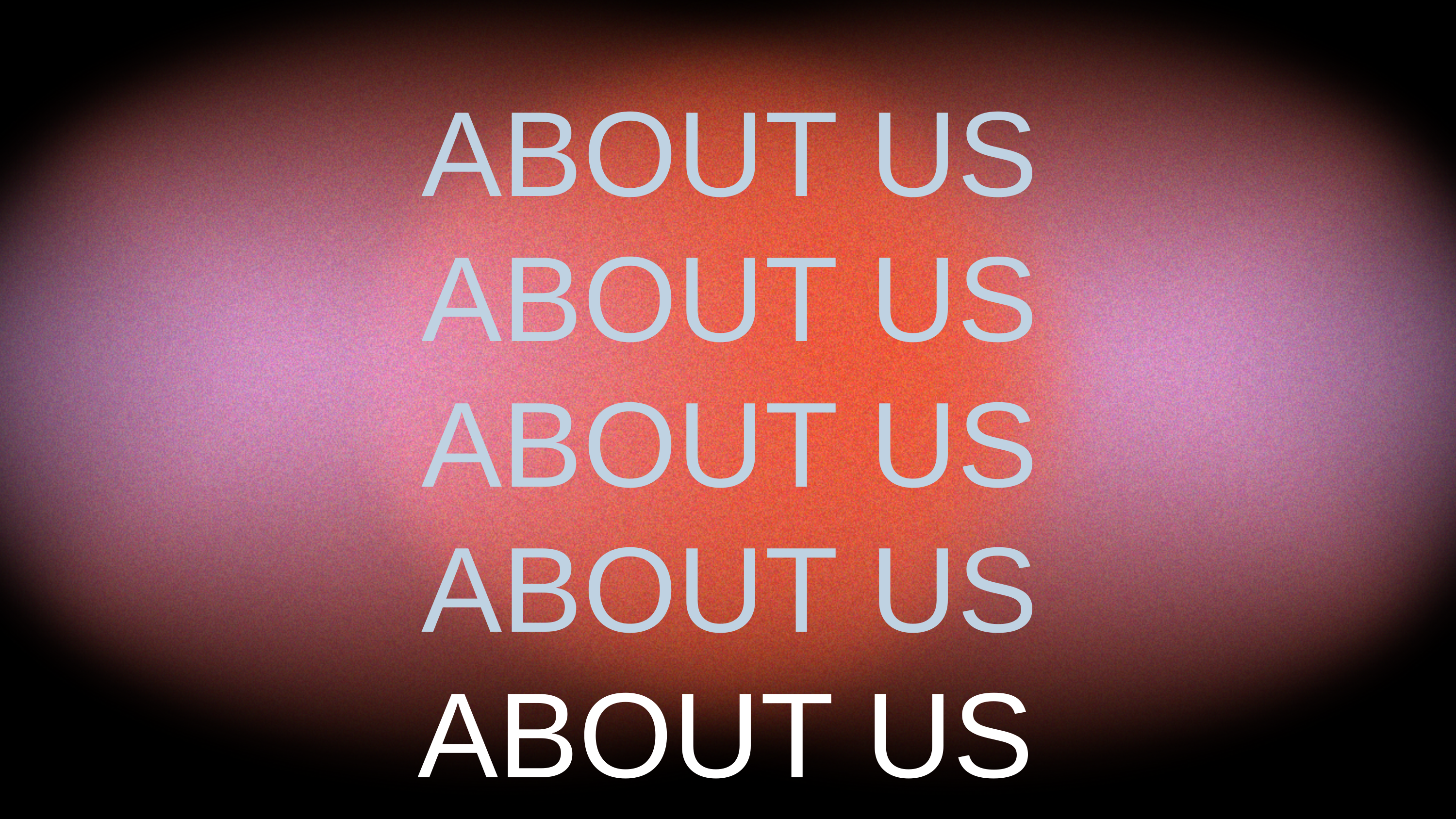

ABOUT US
ABOUT US
ABOUT US
ABOUT US
ABOUT US